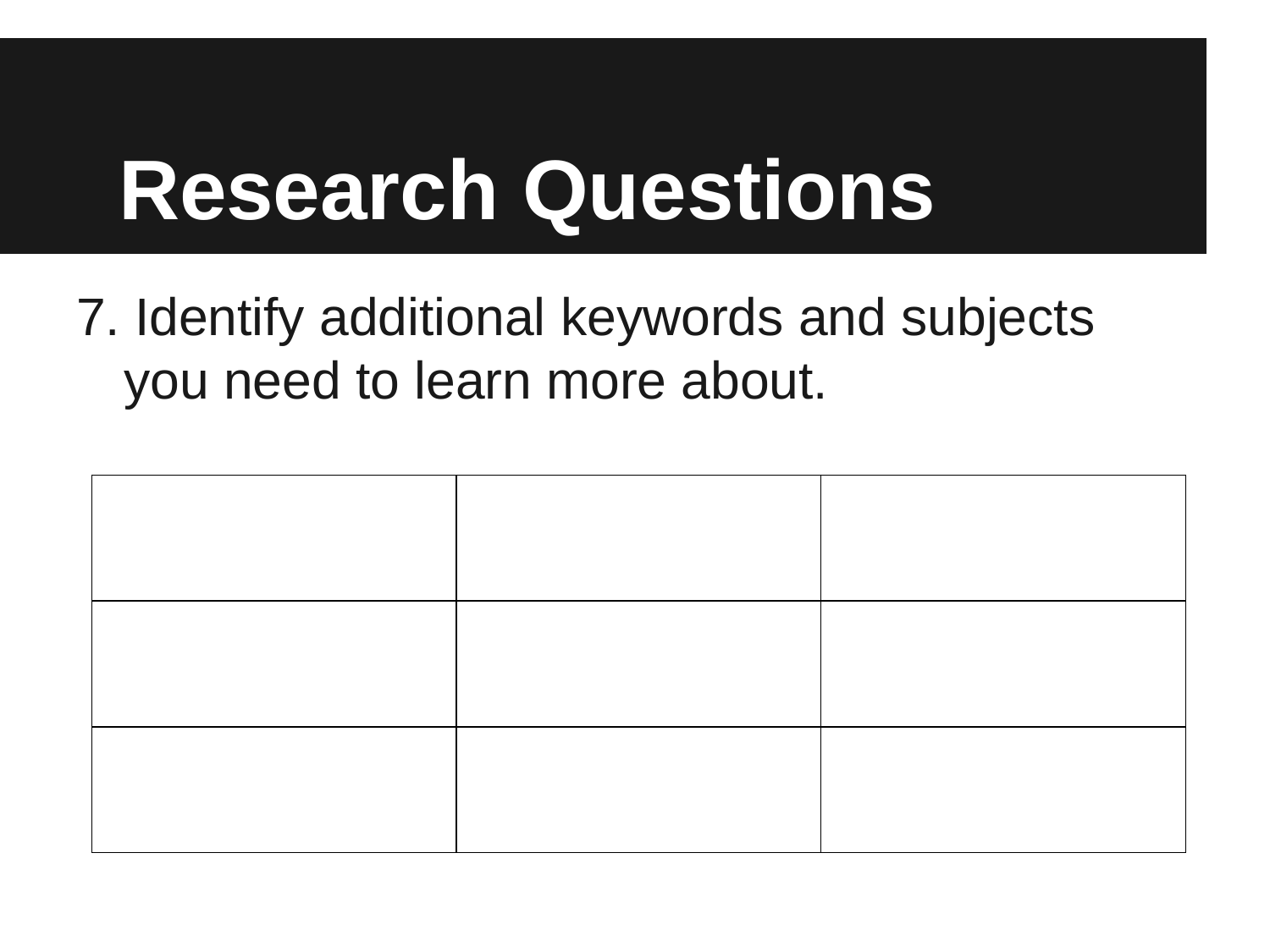

# Research Questions
7. Identify additional keywords and subjects you need to learn more about.

|  |  |  |
| --- | --- | --- |
|  |  |  |
|  |  |  |